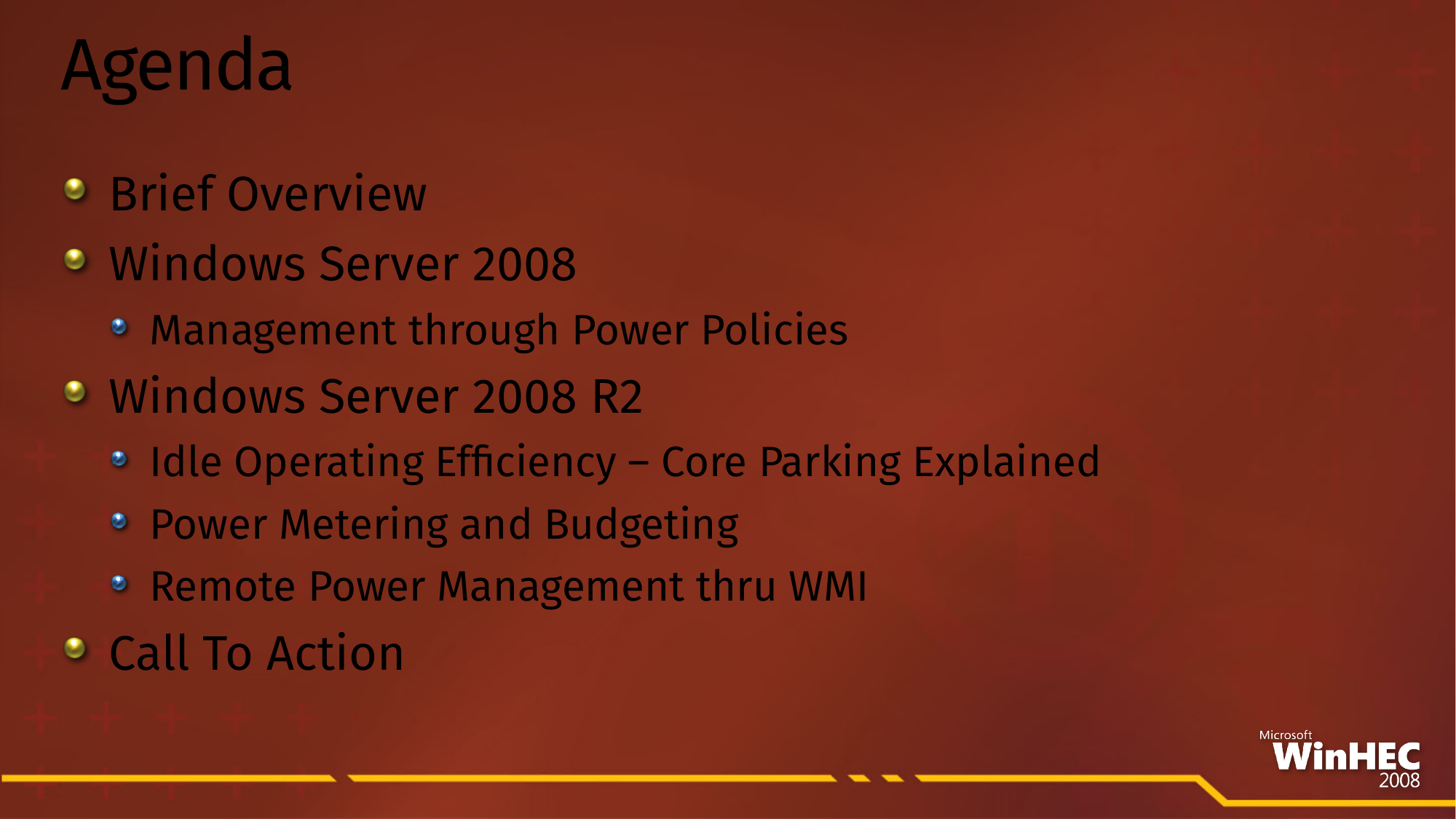

# Agenda
Brief Overview
Windows Server 2008
Management through Power Policies
Windows Server 2008 R2
Idle Operating Efficiency – Core Parking Explained
Power Metering and Budgeting
Remote Power Management thru WMI
Call To Action